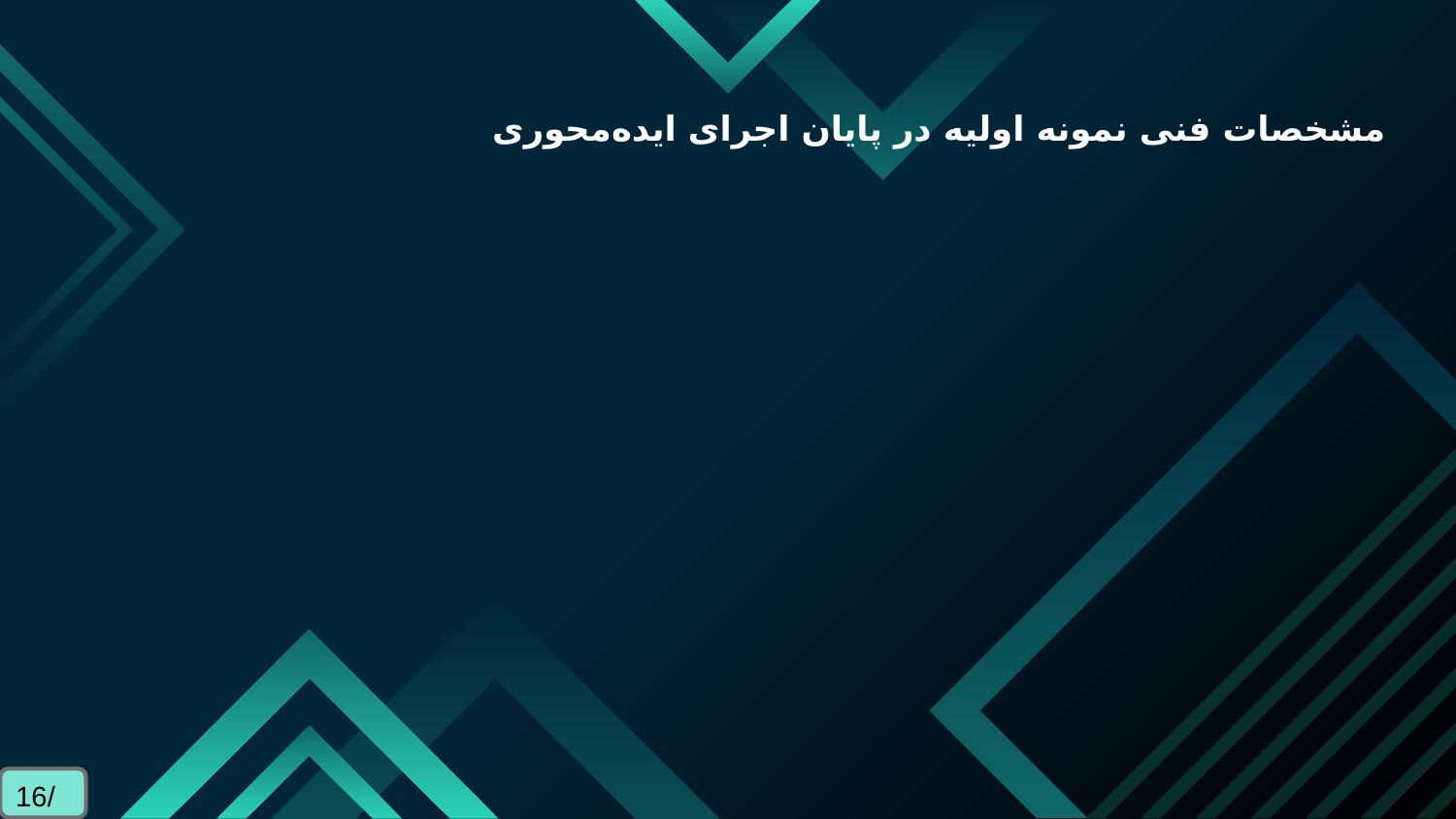

مشخصات فنی نمونه اولیه در پایان اجرای ایده‌محوری